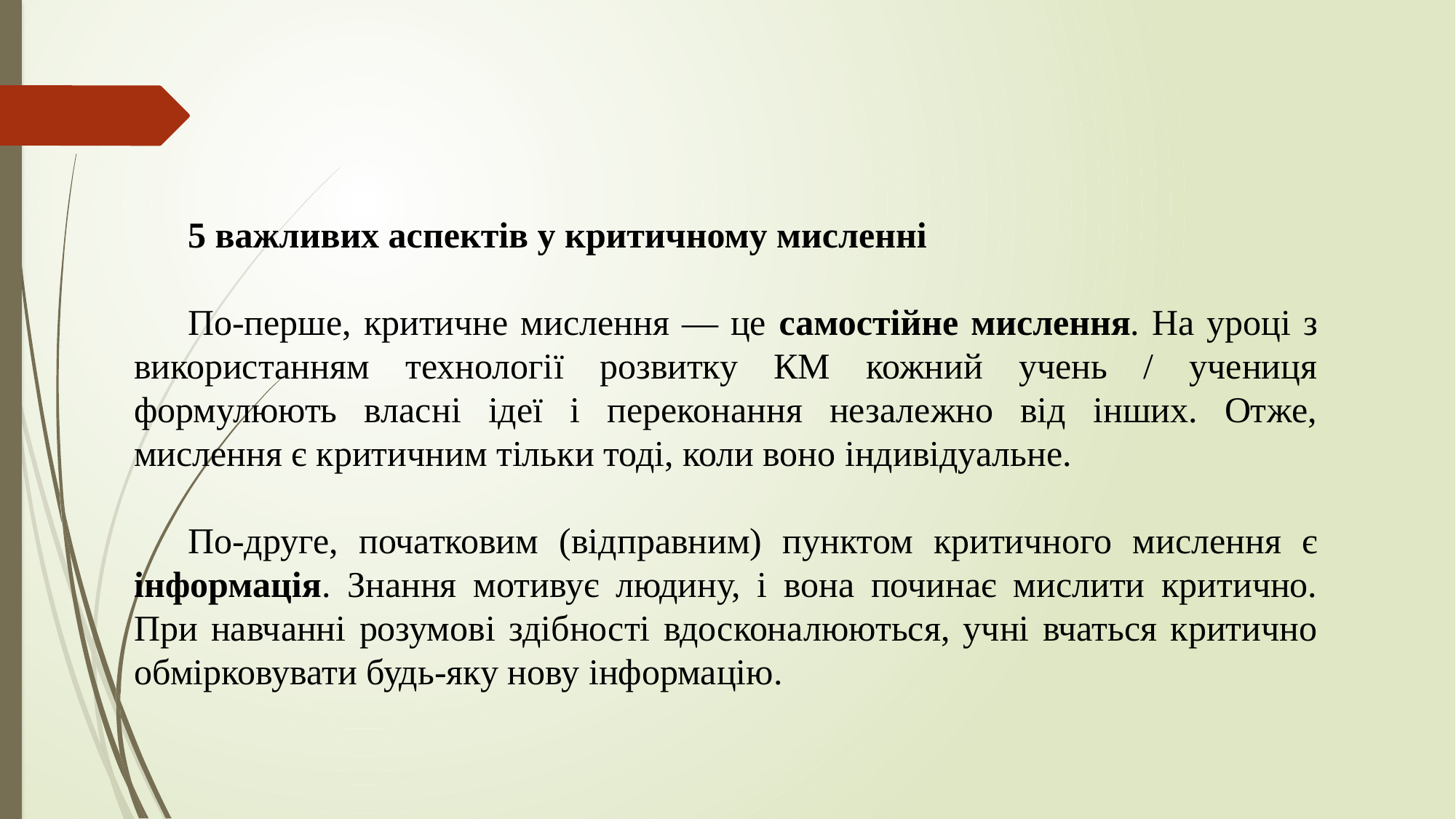

5 важливих аспектів у критичному мисленні

По-перше, критичне мислення — це самостійне мислення. На уроці з використанням технології розвитку КМ кожний учень / учениця формулюють власні ідеї і переконання незалежно від інших. Отже, мислення є критичним тільки тоді, коли воно індивідуальне.

По-друге, початковим (відправним) пунктом критичного мислення є інформація. Знання мотивує людину, і вона починає мислити критично. При навчанні розумові здібності вдосконалюються, учні вчаться критично обмірковувати будь-яку нову інформацію.